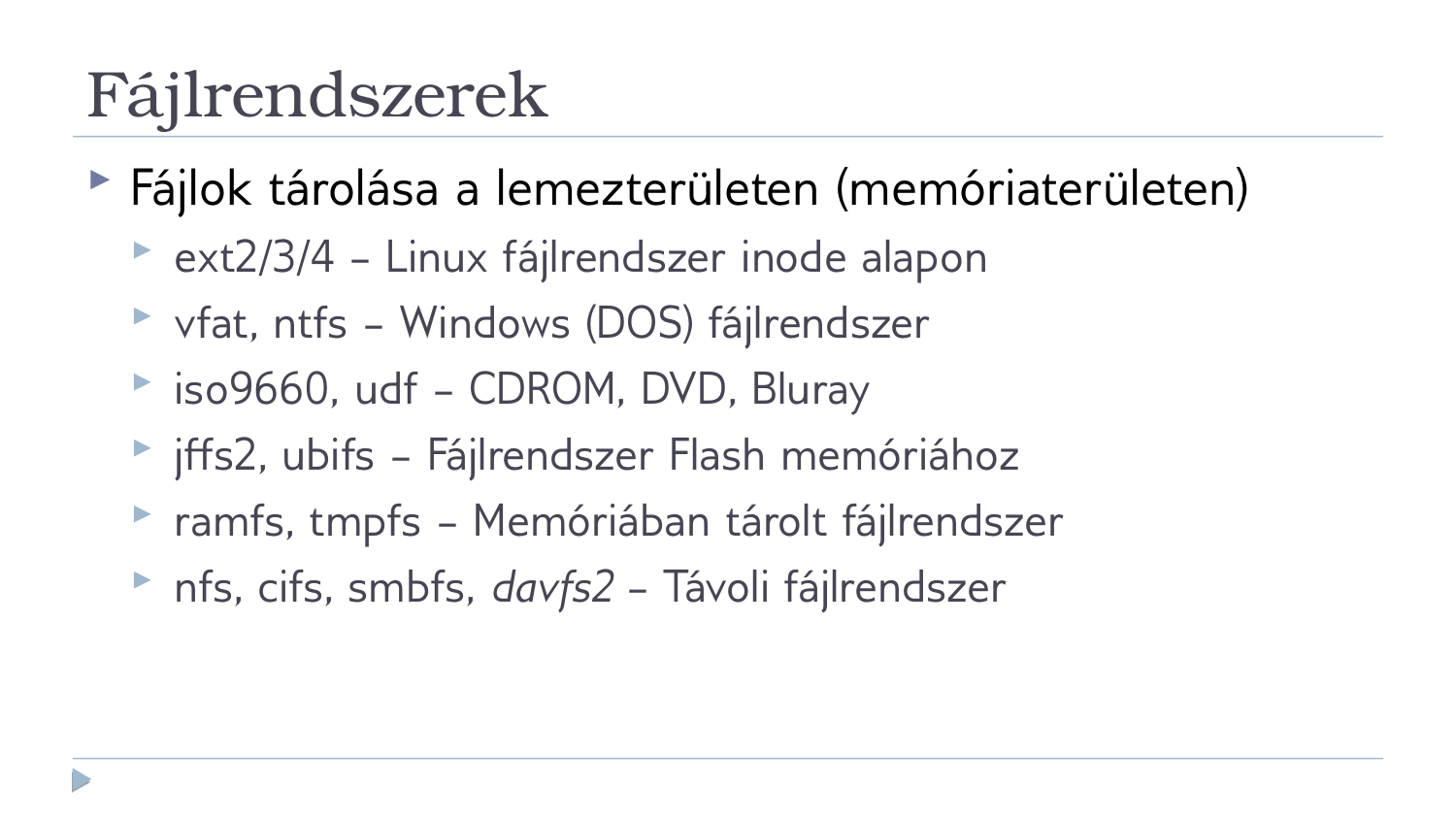

Fájlrendszerek
Fájlok tárolása a lemezterületen (memóriaterületen)
ext2/3/4 – Linux fájlrendszer inode alapon
vfat, ntfs – Windows (DOS) fájlrendszer
iso9660, udf – CDROM, DVD, Bluray
jffs2, ubifs – Fájlrendszer Flash memóriához
ramfs, tmpfs – Memóriában tárolt fájlrendszer
nfs, cifs, smbfs, davfs2 – Távoli fájlrendszer